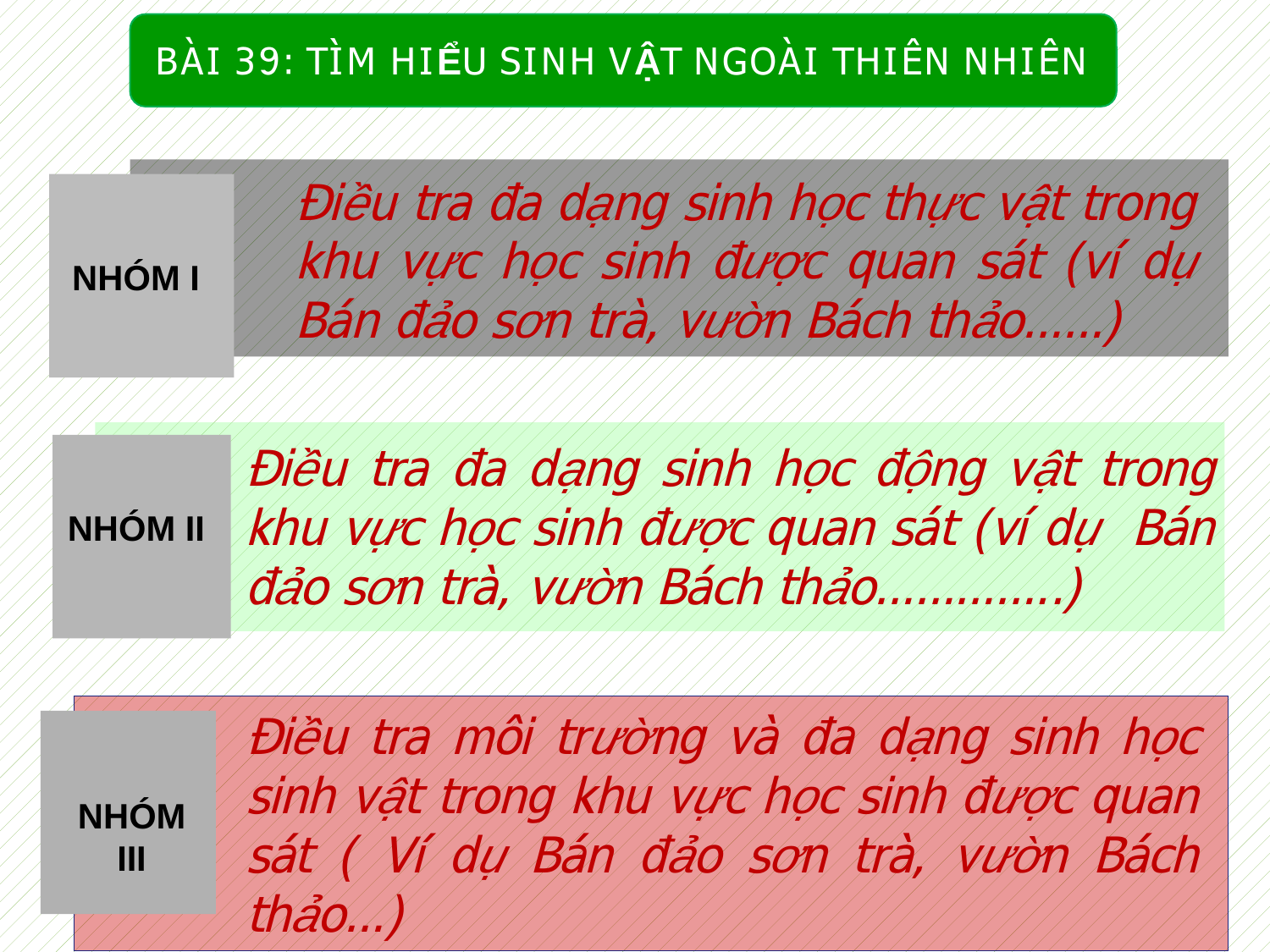

BÀI 39: TÌM HIỂU SINH VẬT NGOÀI THIÊN NHIÊN

Điều tra đa dạng sinh học thực vật trong khu vực học sinh được quan sát (ví dụ Bán đảo sơn trà, vườn Bách thảo……)

NHÓM I

Điều tra đa dạng sinh học động vật trong khu vực học sinh được quan sát (ví dụ  Bán đảo sơn trà, vườn Bách thảo…………..)

NHÓM II

Điều tra môi trường và đa dạng sinh học sinh vật trong khu vực học sinh được quan sát ( Ví dụ Bán đảo sơn trà, vườn Bách thảo…)

NHÓM III